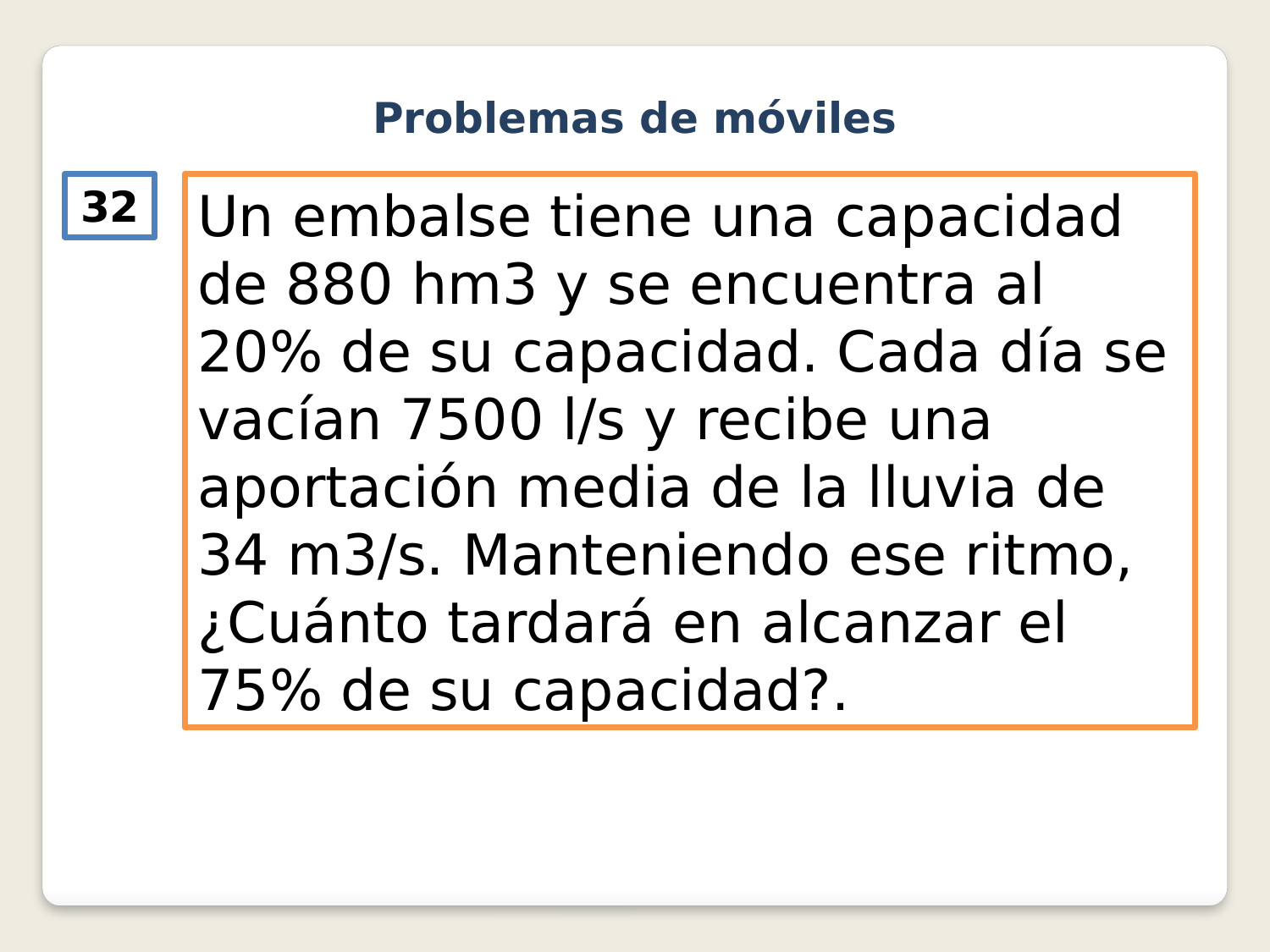

Problemas de móviles
32
Un embalse tiene una capacidad de 880 hm3 y se encuentra al 20% de su capacidad. Cada día se vacían 7500 l/s y recibe una aportación media de la lluvia de 34 m3/s. Manteniendo ese ritmo, ¿Cuánto tardará en alcanzar el 75% de su capacidad?.